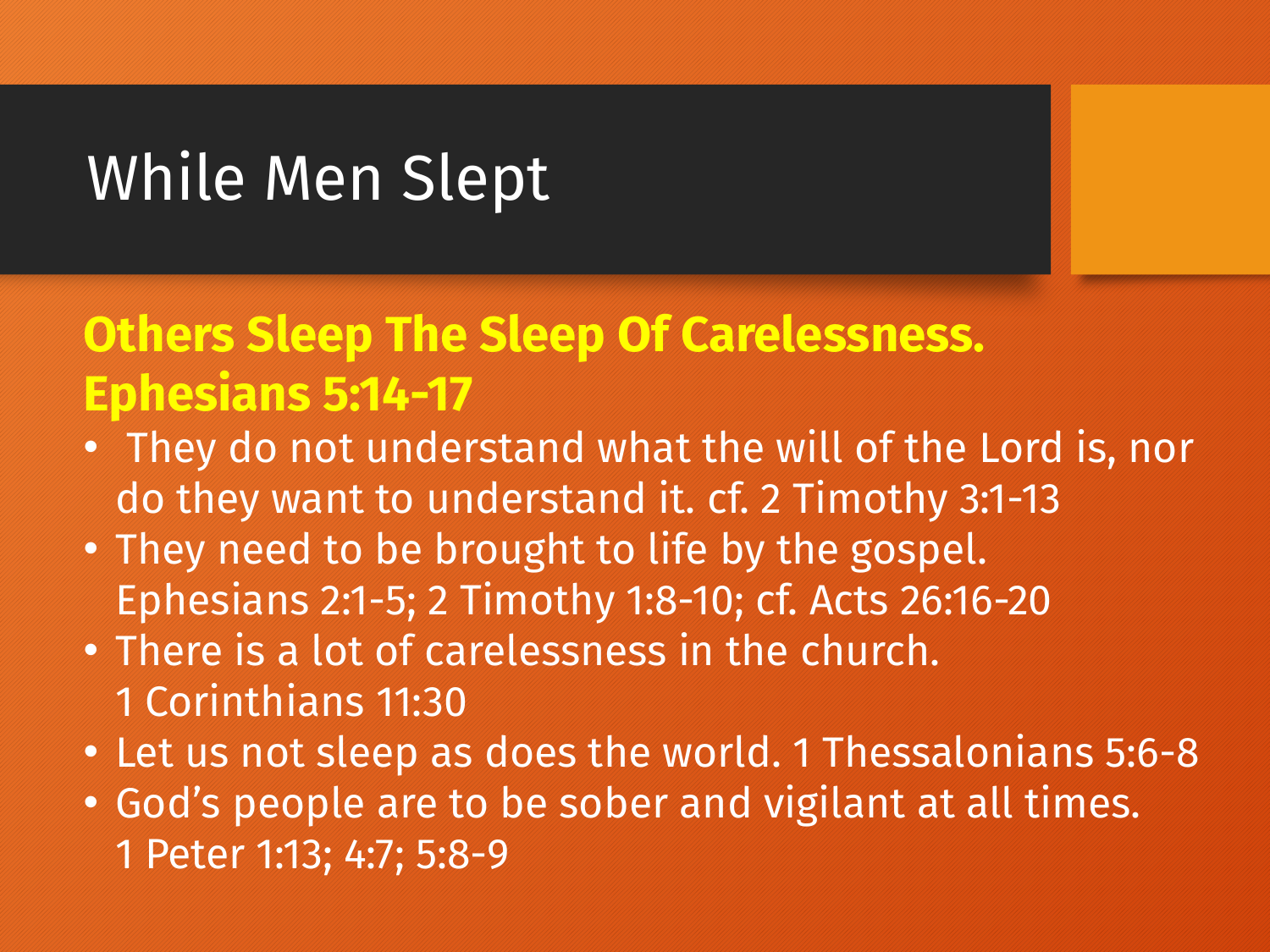

# While Men Slept
Others Sleep The Sleep Of Carelessness.
Ephesians 5:14-17
 They do not understand what the will of the Lord is, nor do they want to understand it. cf. 2 Timothy 3:1-13
They need to be brought to life by the gospel.
Ephesians 2:1-5; 2 Timothy 1:8-10; cf. Acts 26:16-20
There is a lot of carelessness in the church.
1 Corinthians 11:30
Let us not sleep as does the world. 1 Thessalonians 5:6-8
God’s people are to be sober and vigilant at all times.
1 Peter 1:13; 4:7; 5:8-9